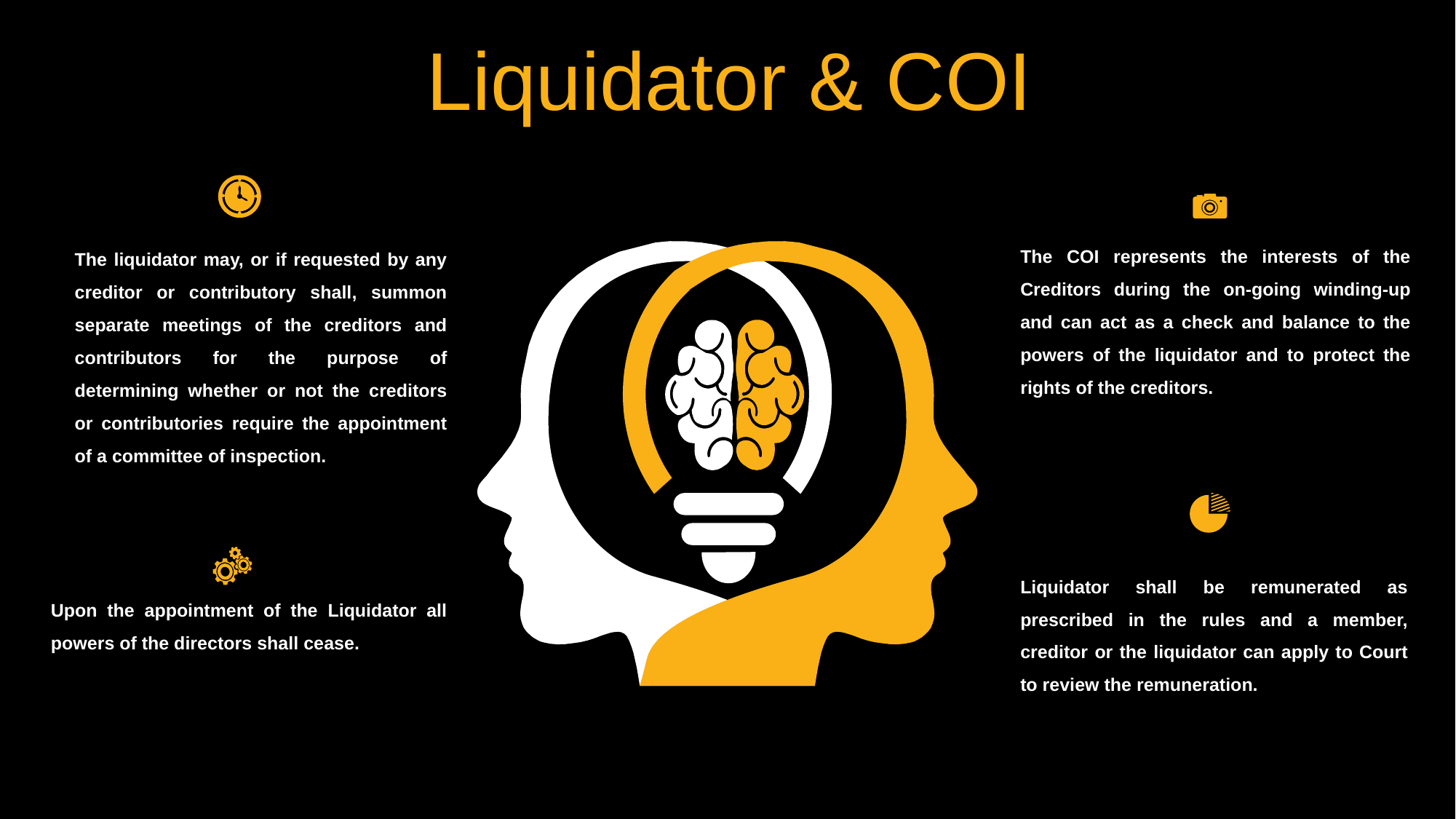

Liquidator & COI

The COI represents the interests of the Creditors during the on-going winding-up and can act as a check and balance to the powers of the liquidator and to protect the rights of the creditors.
The liquidator may, or if requested by any creditor or contributory shall, summon separate meetings of the creditors and contributors for the purpose of determining whether or not the creditors or contributories require the appointment of a committee of inspection.

Liquidator shall be remunerated as prescribed in the rules and a member, creditor or the liquidator can apply to Court to review the remuneration.
Upon the appointment of the Liquidator all powers of the directors shall cease.